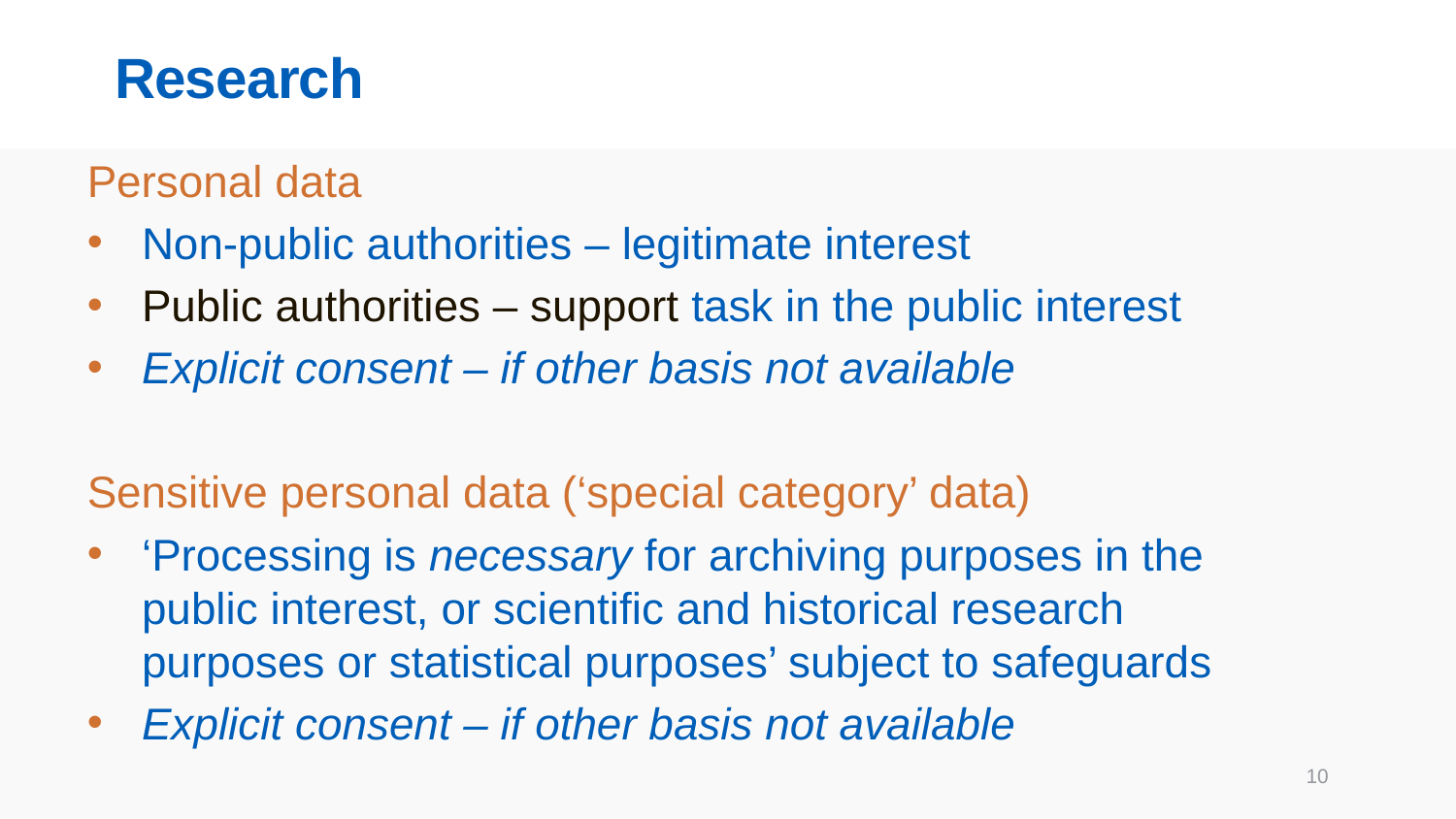

# Research
Personal data
Non-public authorities – legitimate interest
Public authorities – support task in the public interest
Explicit consent – if other basis not available

Sensitive personal data (‘special category’ data)
‘Processing is necessary for archiving purposes in the public interest, or scientific and historical research purposes or statistical purposes’ subject to safeguards
Explicit consent – if other basis not available

10